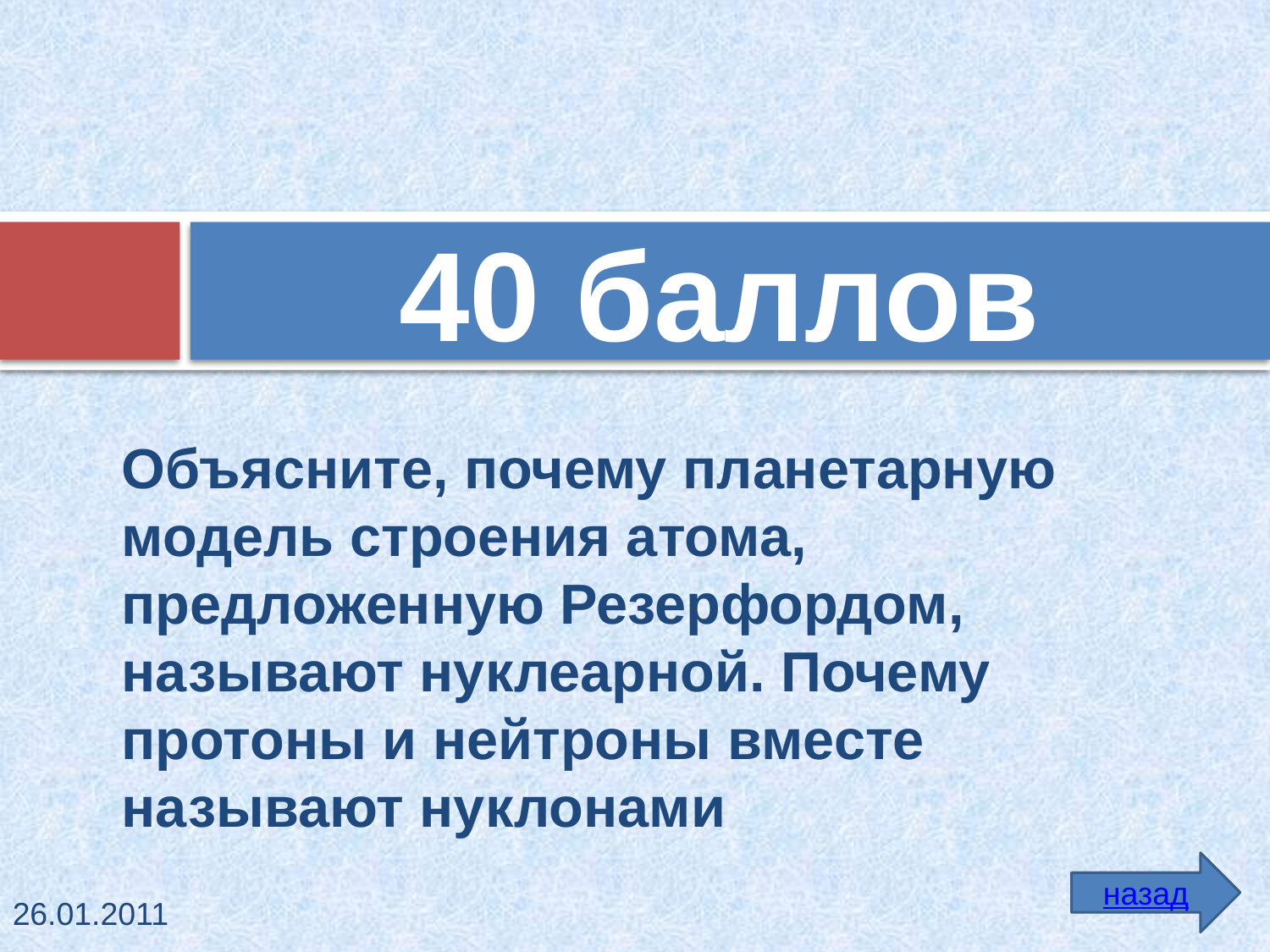

# 40 баллов
Объясните, почему планетарную модель строения атома, предложенную Резерфордом, называют нуклеарной. Почему протоны и нейтроны вместе называют нуклонами

назад
26.01.2011